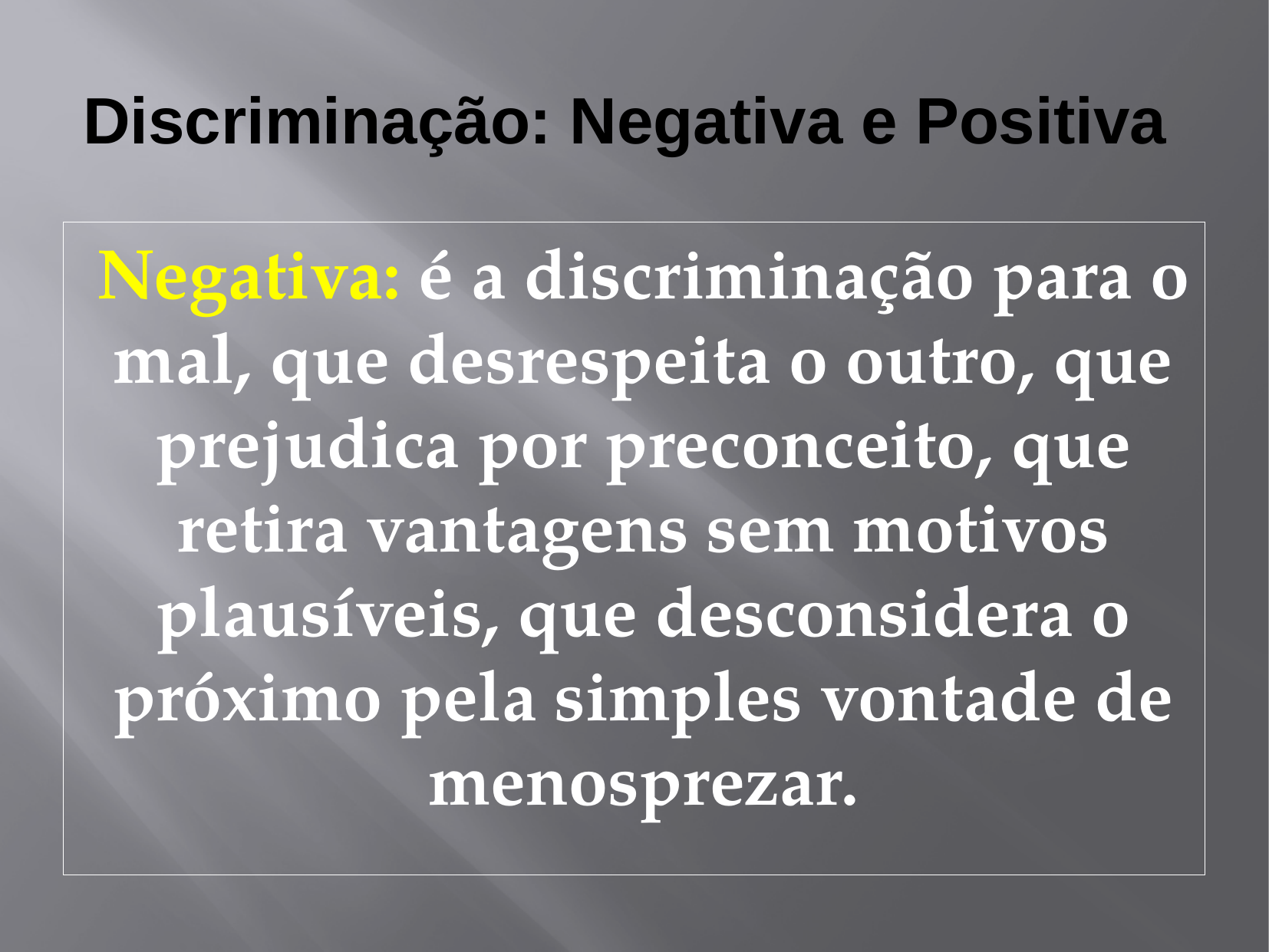

# Discriminação: Negativa e Positiva
Negativa: é a discriminação para o mal, que desrespeita o outro, que prejudica por preconceito, que retira vantagens sem motivos plausíveis, que desconsidera o próximo pela simples vontade de menosprezar.